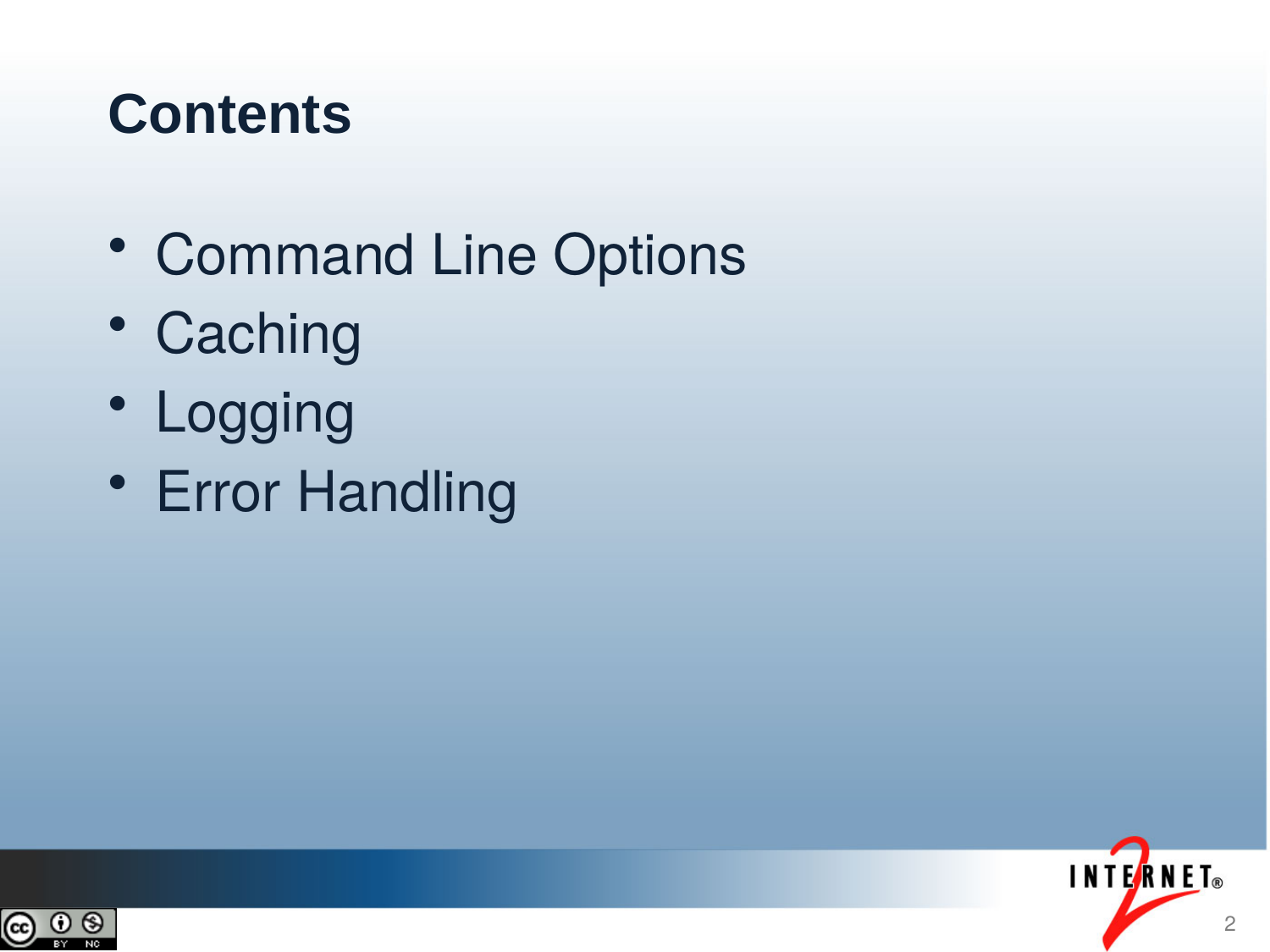

# Contents
Command Line Options
Caching
Logging
Error Handling
2